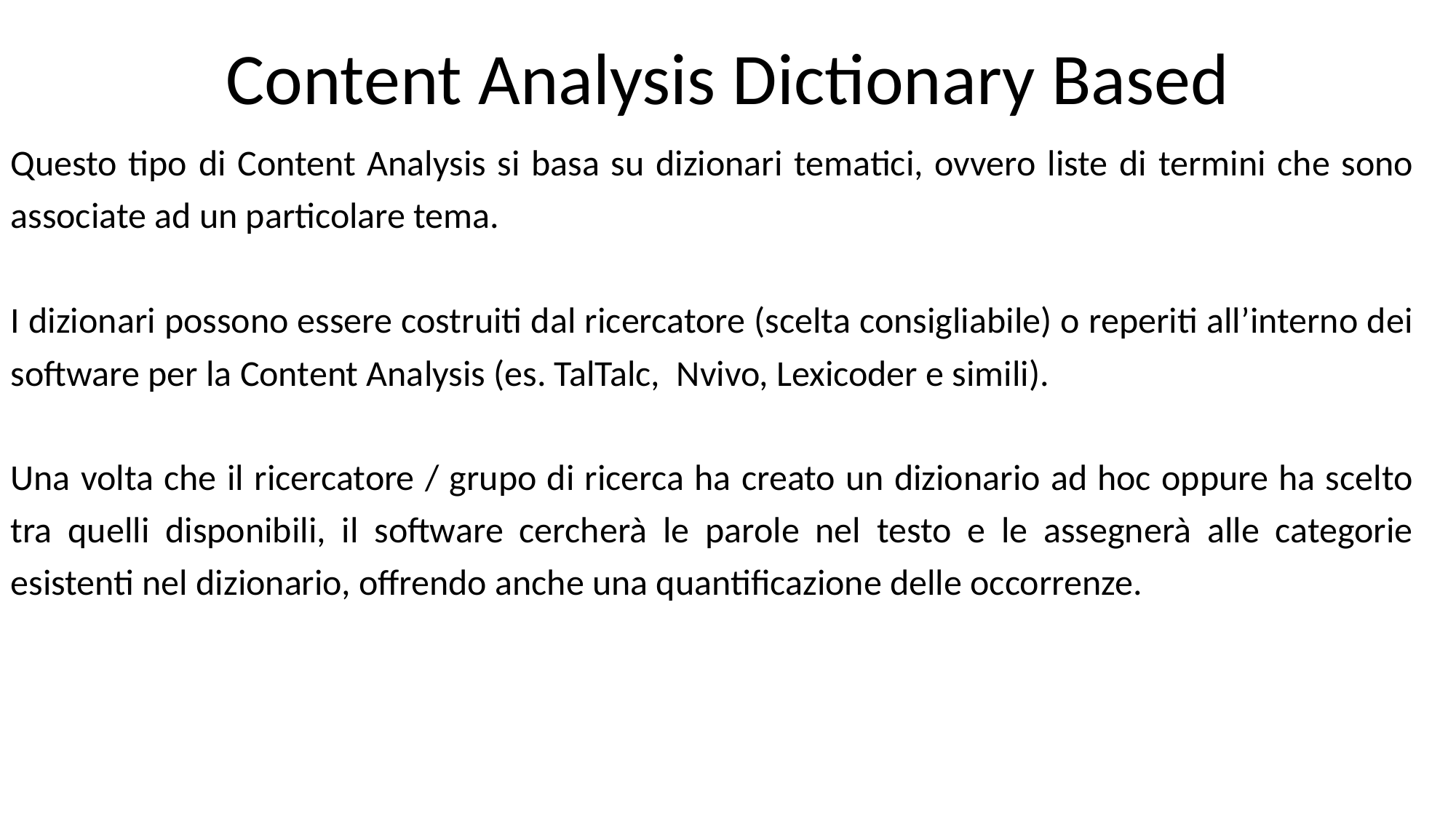

Content Analysis Dictionary Based
Questo tipo di Content Analysis si basa su dizionari tematici, ovvero liste di termini che sono associate ad un particolare tema.

I dizionari possono essere costruiti dal ricercatore (scelta consigliabile) o reperiti all’interno dei software per la Content Analysis (es. TalTalc,  Nvivo, Lexicoder e simili).

Una volta che il ricercatore / grupo di ricerca ha creato un dizionario ad hoc oppure ha scelto tra quelli disponibili, il software cercherà le parole nel testo e le assegnerà alle categorie esistenti nel dizionario, offrendo anche una quantificazione delle occorrenze.